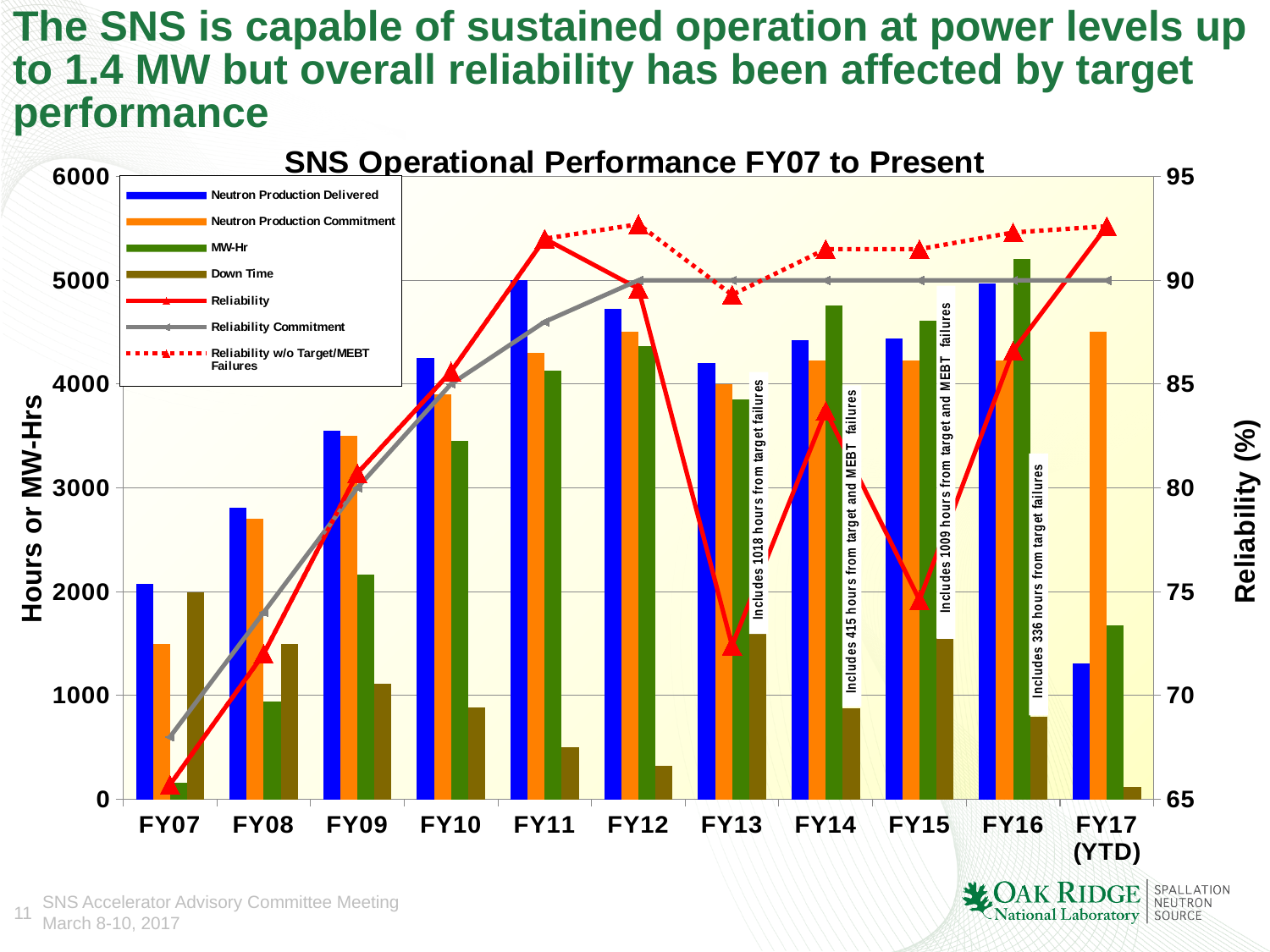

# The SNS is capable of sustained operation at power levels up to 1.4 MW but overall reliability has been affected by target performance

### Chart: SNS Operational Performance FY07 to Present

| Category | Neutron Production Delivered | Neutron Production Commitment | MW-Hr | Down Time | Reliability | Reliability Commitment | Reliability w/o Target/MEBT Failures |
|---|---|---|---|---|---|---|---|
| FY07 | 2077.6 | 1500.0 | 158.5 | 1989.7 | 65.7 | 68.0 | 65.7 |
| FY08 | 2806.6 | 2700.0 | 944.6 | 1494.1 | 72.0 | 74.0 | 72.0 |
| FY09 | 3553.2 | 3500.0 | 2165.7 | 1111.0 | 80.7 | 80.0 | 80.7 |
| FY10 | 4249.7 | 3900.0 | 3454.6 | 886.8 | 85.60000000000001 | 85.0 | 85.60000000000001 |
| FY11 | 5002.4 | 4300.0 | 4131.9 | 497.7 | 92.0 | 88.0 | 92.0 |
| FY12 | 4725.4 | 4500.0 | 4367.7 | 325.0 | 89.6 | 90.0 | 92.7 |
| FY13 | 4201.5 | 4000.0 | 3848.2 | 1600.9 | 72.4 | 90.0 | 89.3 |
| FY14 | 4424.0 | 4230.0 | 4758.8 | 878.5 | 83.7 | 90.0 | 91.5 |
| FY15 | 4441.1 | 4230.0 | 4611.7 | 1549.2 | 74.6 | 90.0 | 91.5 |
| FY16 | 4971.8 | 4230.0 | 5203.5 | 797.0 | 86.6 | 90.0 | 92.3 |
| FY17 (YTD) | 1309.2 | 4500.0 | 1675.0 | 121.1 | 92.6 | 90.0 | 92.6 |